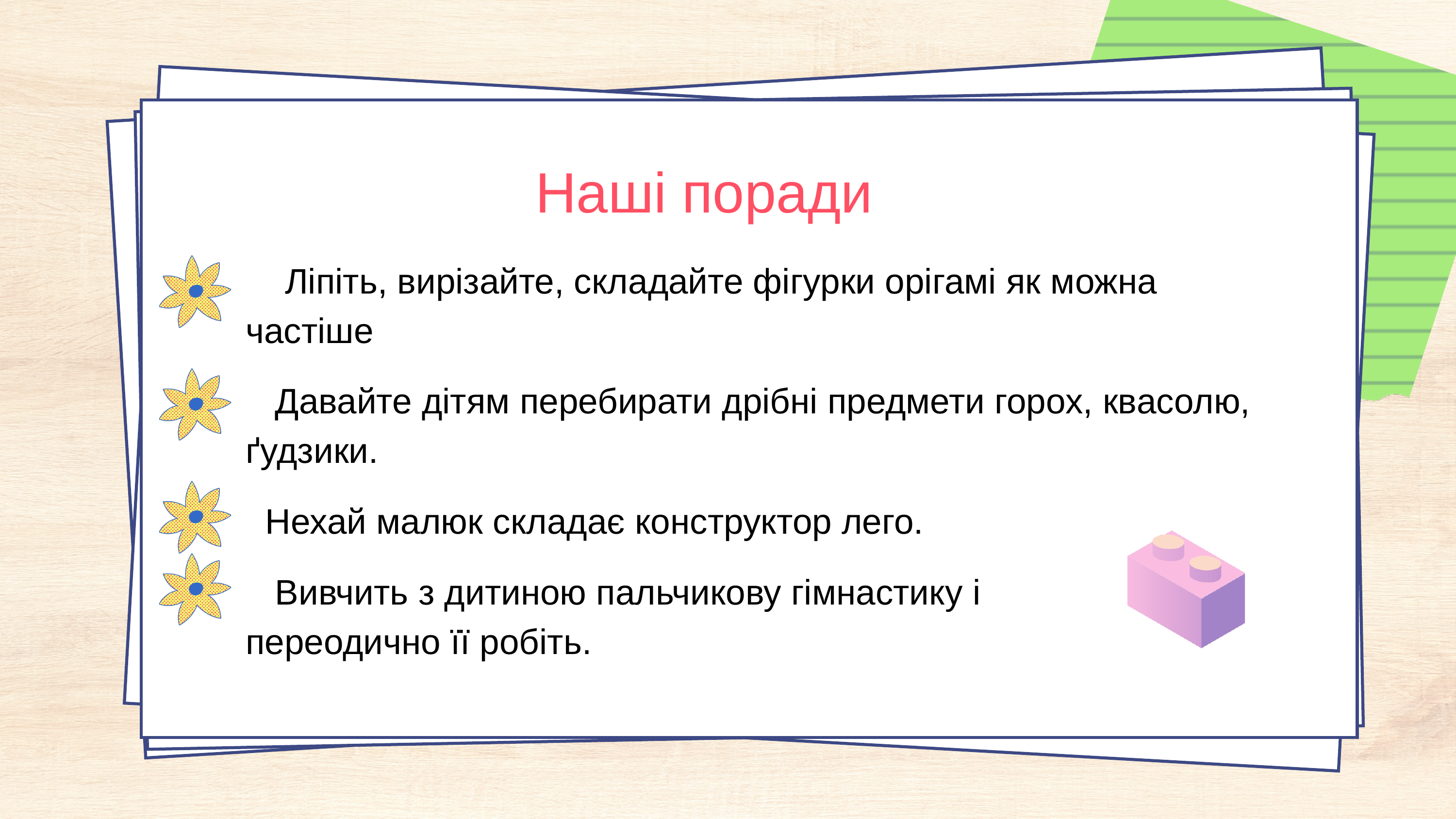

Наші поради
    Ліпіть, вирізайте, складайте фігурки орігамі як можна частіше

   Давайте дітям перебирати дрібні предмети горох, квасолю, ґудзики.

  Нехай малюк складає конструктор лего.

   Вивчить з дитиною пальчикову гімнастику і
переодично її робіть.